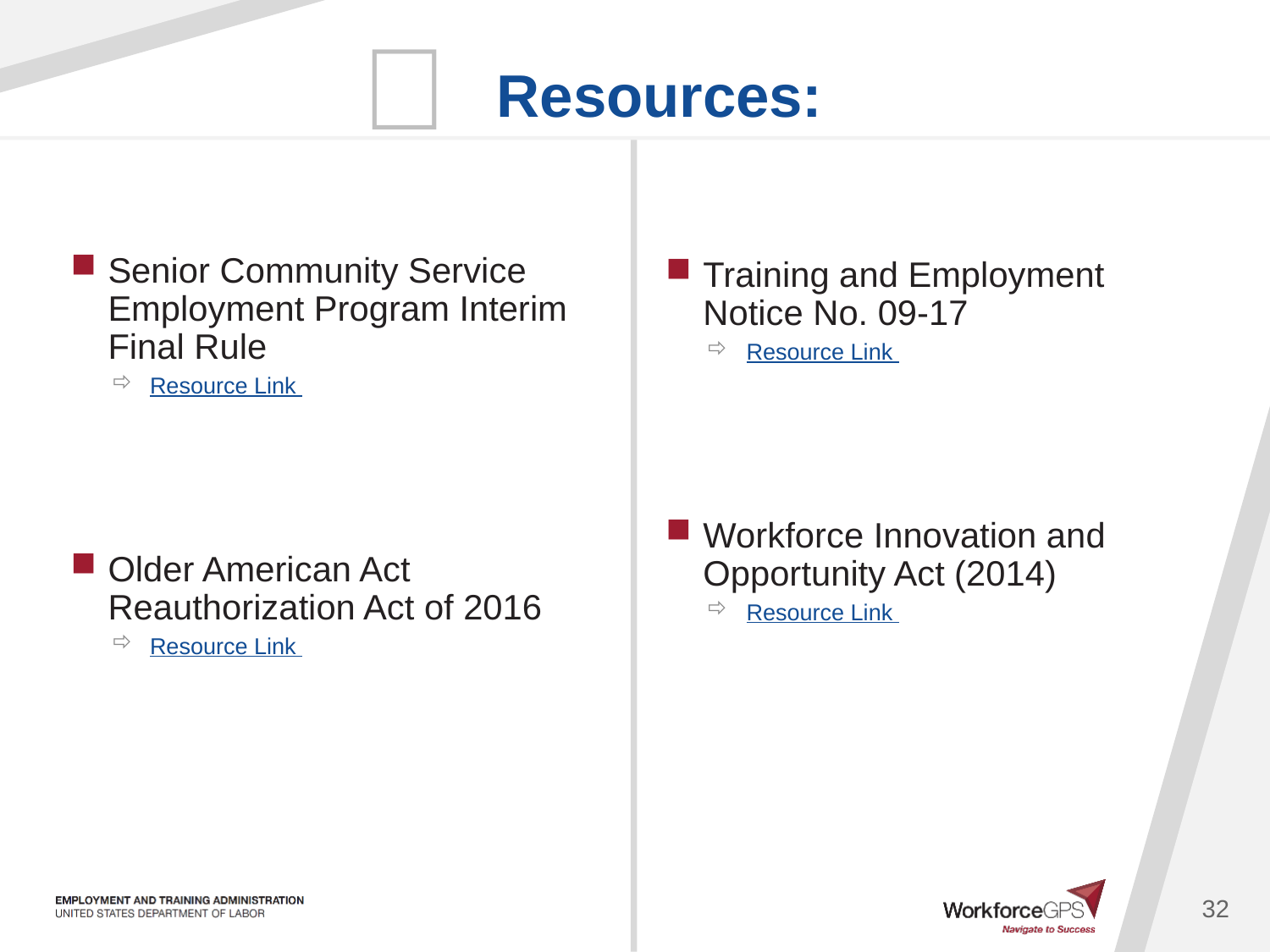

Training and Employment Notice No. 09-17
Resource Link

Workforce Innovation and Opportunity Act (2014)
Resource Link

Senior Community Service Employment Program Interim Final Rule
Resource Link

Older American Act Reauthorization Act of 2016
Resource Link

32